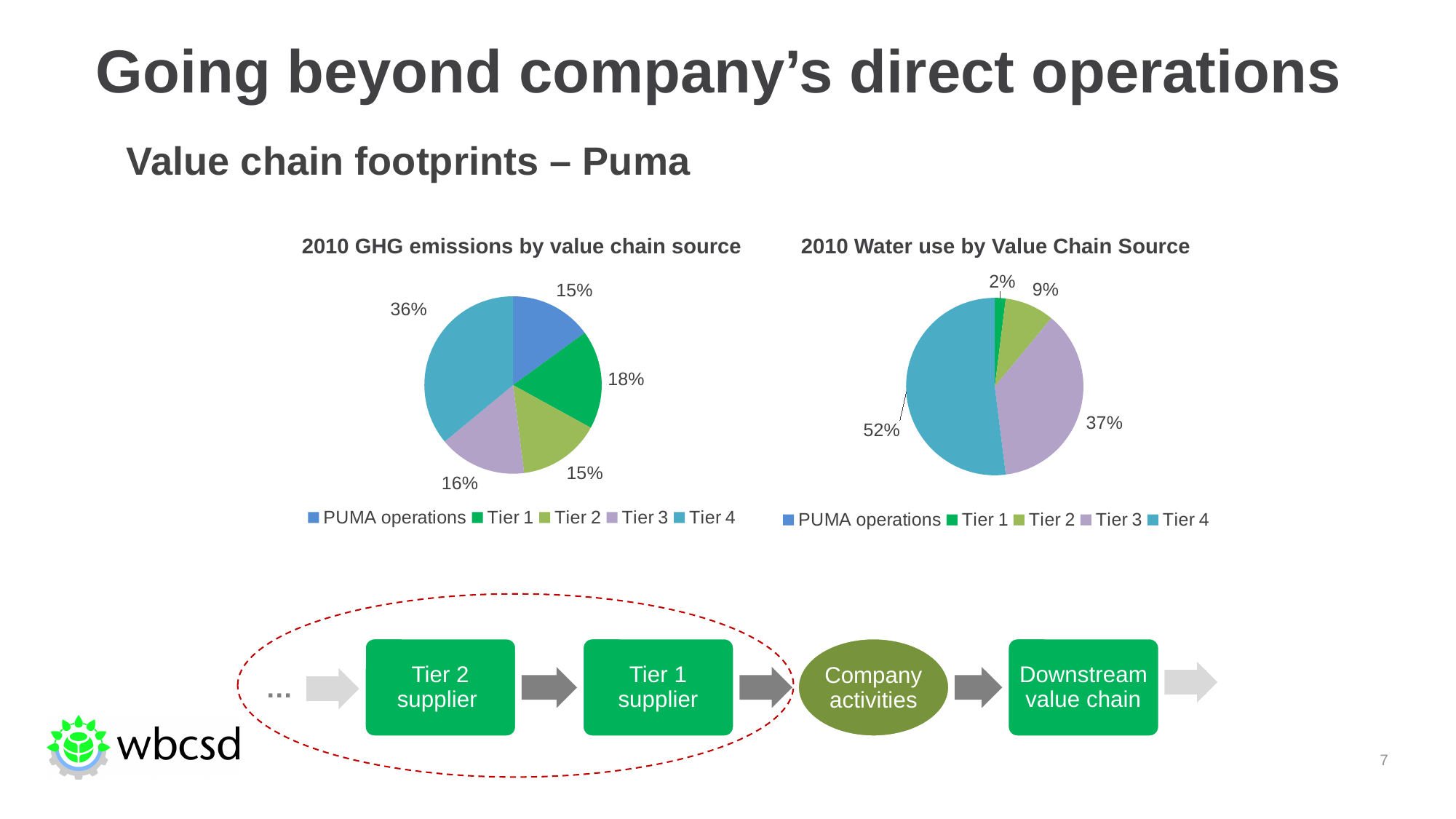

Going beyond company’s direct operations
# Value chain footprints – Puma
2010 GHG emissions by value chain source
2010 Water use by Value Chain Source

### Chart

| Category | Sales |
|---|---|
| PUMA operations | 0.15 |
| Tier 1 | 0.18 |
| Tier 2 | 0.15 |
| Tier 3 | 0.16 |
| Tier 4 | 0.36 |

### Chart

| Category | Sales |
|---|---|
| PUMA operations | 0.0 |
| Tier 1 | 0.02 |
| Tier 2 | 0.09 |
| Tier 3 | 0.37 |
| Tier 4 | 0.52 |

Tier 2 supplier

Tier 1 supplier

Company activities

Downstream value chain

…